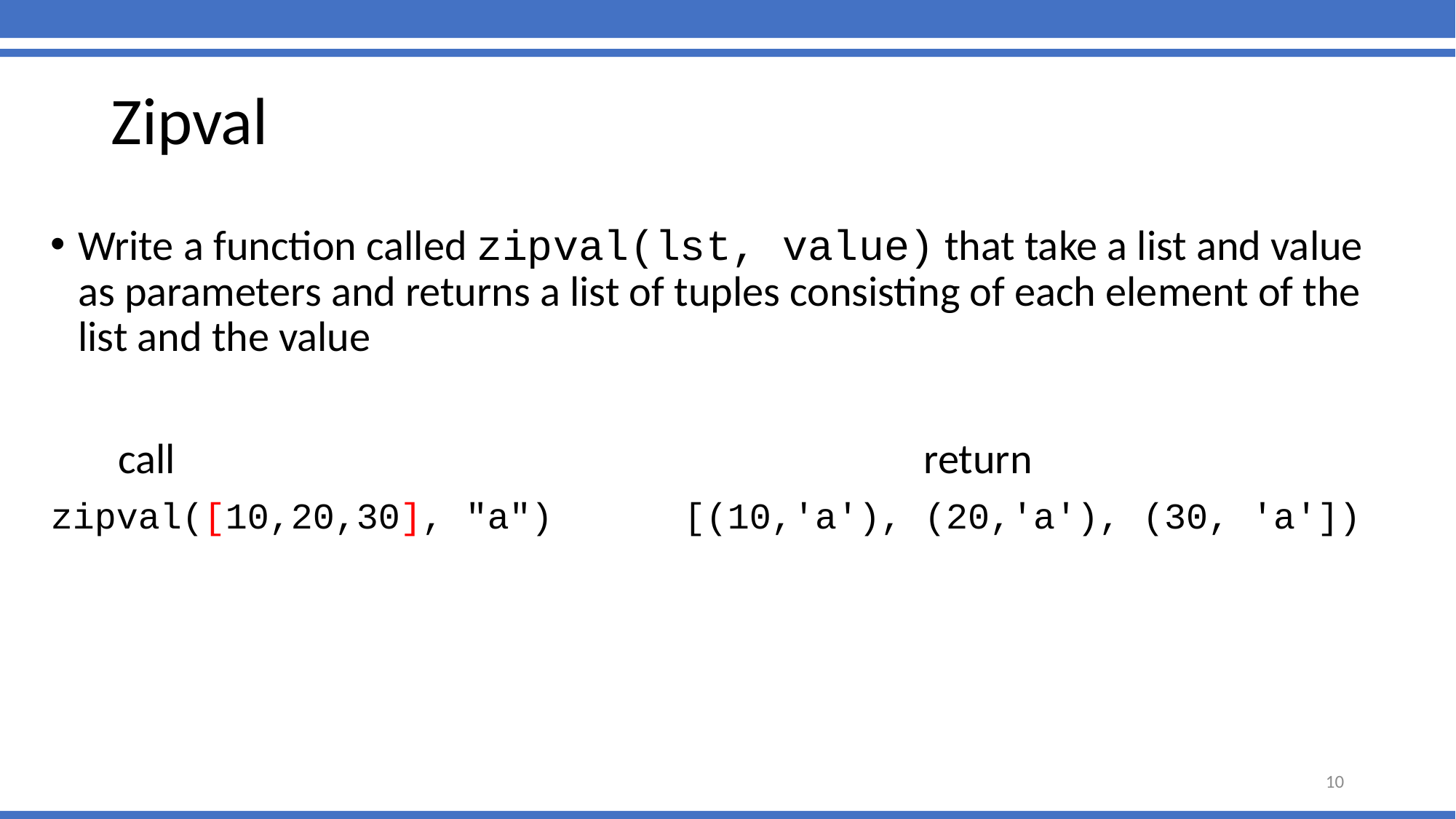

# Zipval
Write a function called zipval(lst, value) that take a list and value as parameters and returns a list of tuples consisting of each element of the list and the value

       call							return
zipval([10,20,30], "a")      [(10,'a'), (20,'a'), (30, 'a'])

10